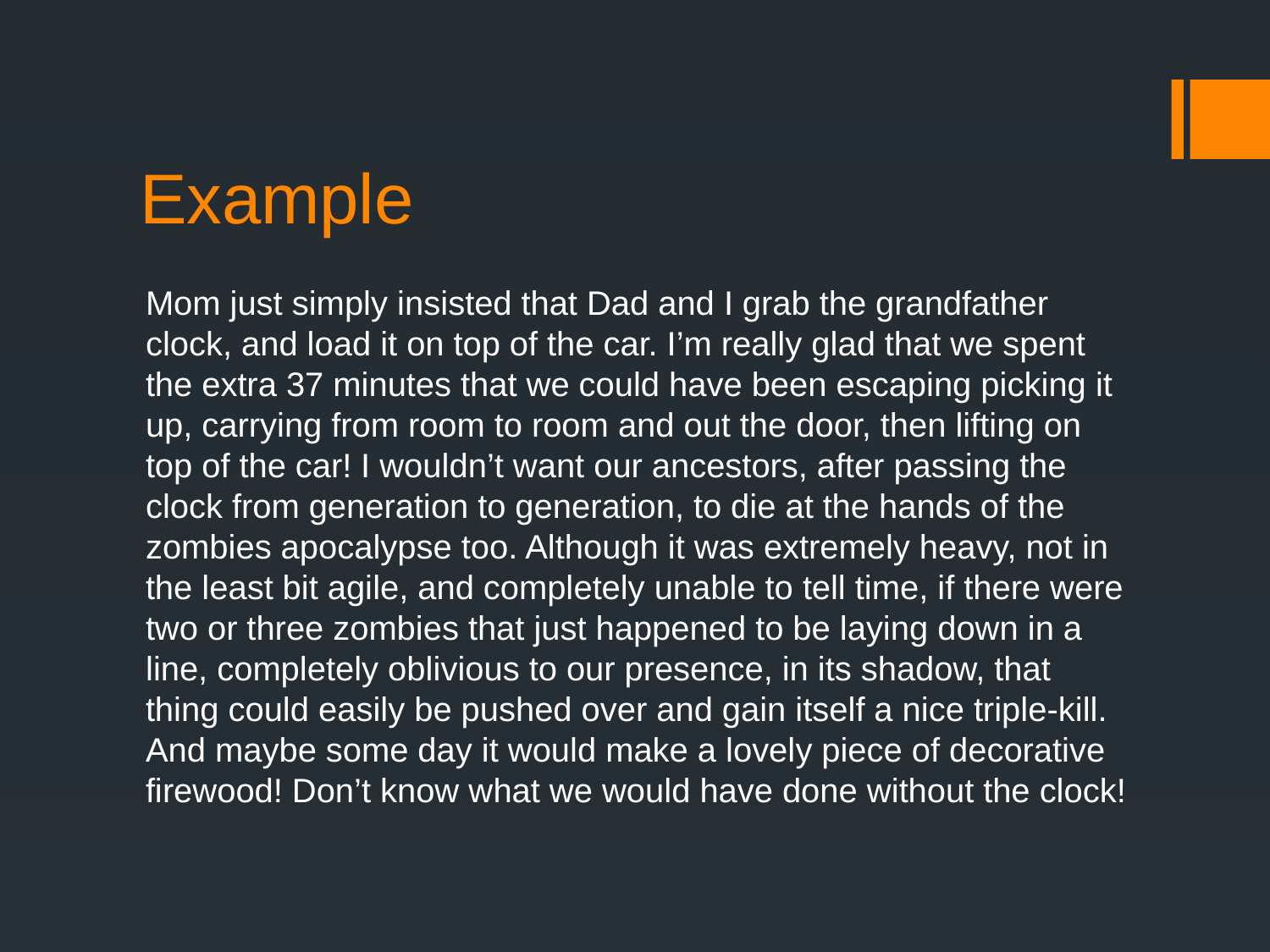

# Example
Mom just simply insisted that Dad and I grab the grandfather clock, and load it on top of the car. I’m really glad that we spent the extra 37 minutes that we could have been escaping picking it up, carrying from room to room and out the door, then lifting on top of the car! I wouldn’t want our ancestors, after passing the clock from generation to generation, to die at the hands of the zombies apocalypse too. Although it was extremely heavy, not in the least bit agile, and completely unable to tell time, if there were two or three zombies that just happened to be laying down in a line, completely oblivious to our presence, in its shadow, that thing could easily be pushed over and gain itself a nice triple-kill. And maybe some day it would make a lovely piece of decorative firewood! Don’t know what we would have done without the clock!